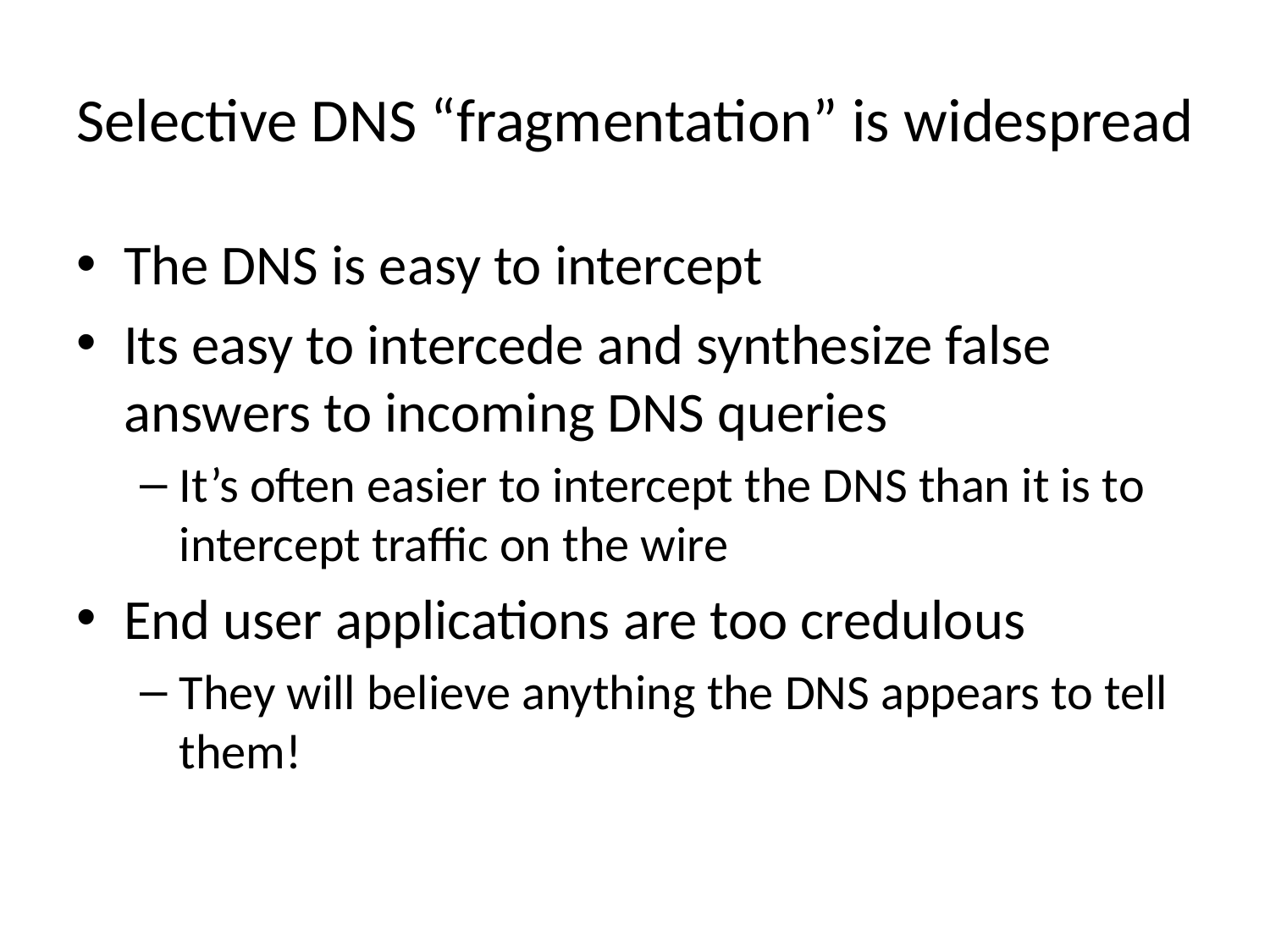

# Selective DNS “fragmentation” is widespread
The DNS is easy to intercept
Its easy to intercede and synthesize false answers to incoming DNS queries
It’s often easier to intercept the DNS than it is to intercept traffic on the wire
End user applications are too credulous
They will believe anything the DNS appears to tell them!